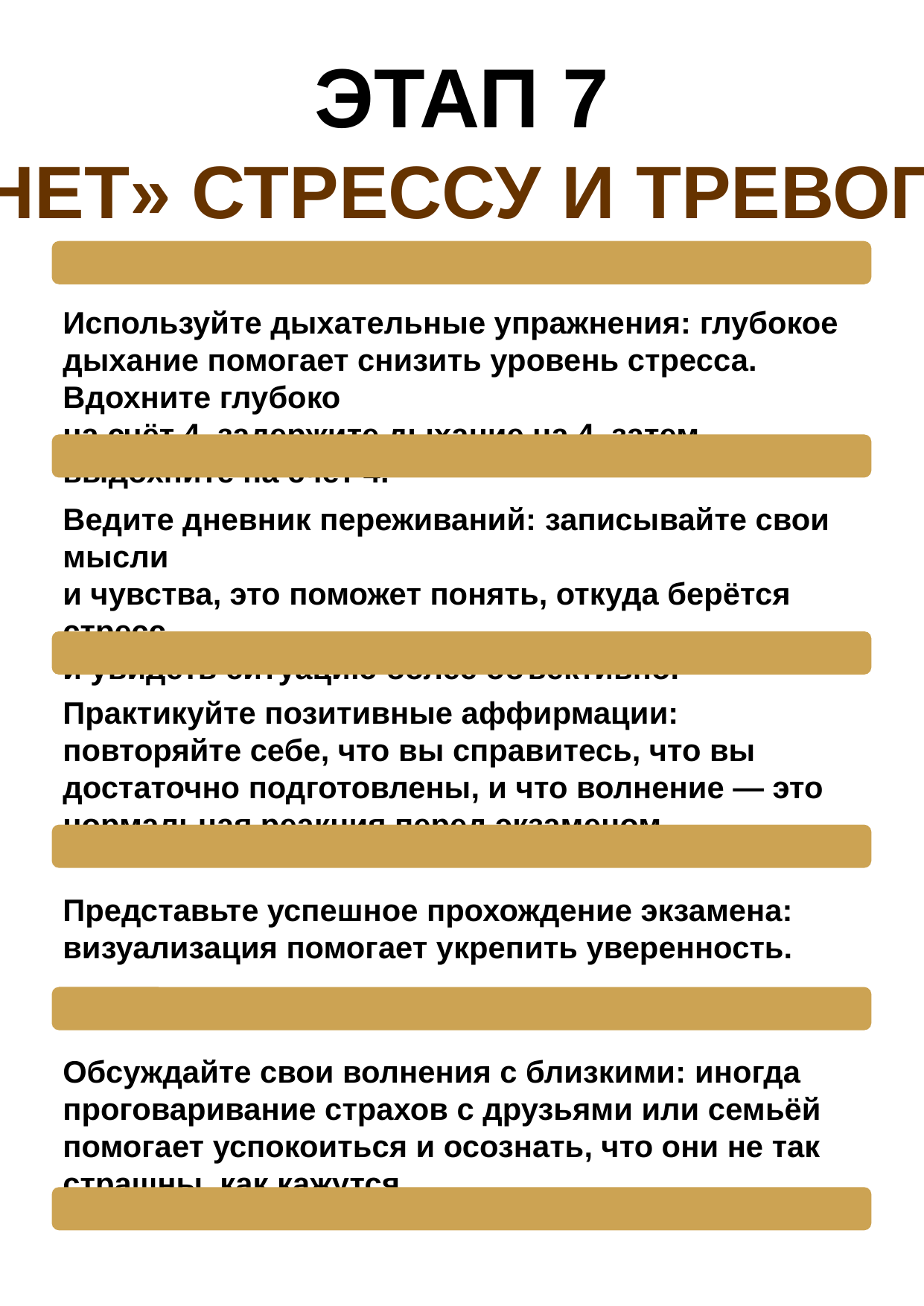

ЭТАП 7
«НЕТ» СТРЕССУ И ТРЕВОГЕ

Используйте дыхательные упражнения: глубокое дыхание помогает снизить уровень стресса. Вдохните глубоко
на счёт 4, задержите дыхание на 4, затем выдохните на счёт 4.

Ведите дневник переживаний: записывайте свои мысли
и чувства, это поможет понять, откуда берётся стресс,
и увидеть ситуацию более объективно.

Практикуйте позитивные аффирмации: повторяйте себе, что вы справитесь, что вы достаточно подготовлены, и что волнение — это нормальная реакция перед экзаменом.

Представьте успешное прохождение экзамена: визуализация помогает укрепить уверенность.

Обсуждайте свои волнения с близкими: иногда проговаривание страхов с друзьями или семьёй помогает успокоиться и осознать, что они не так страшны, как кажутся.